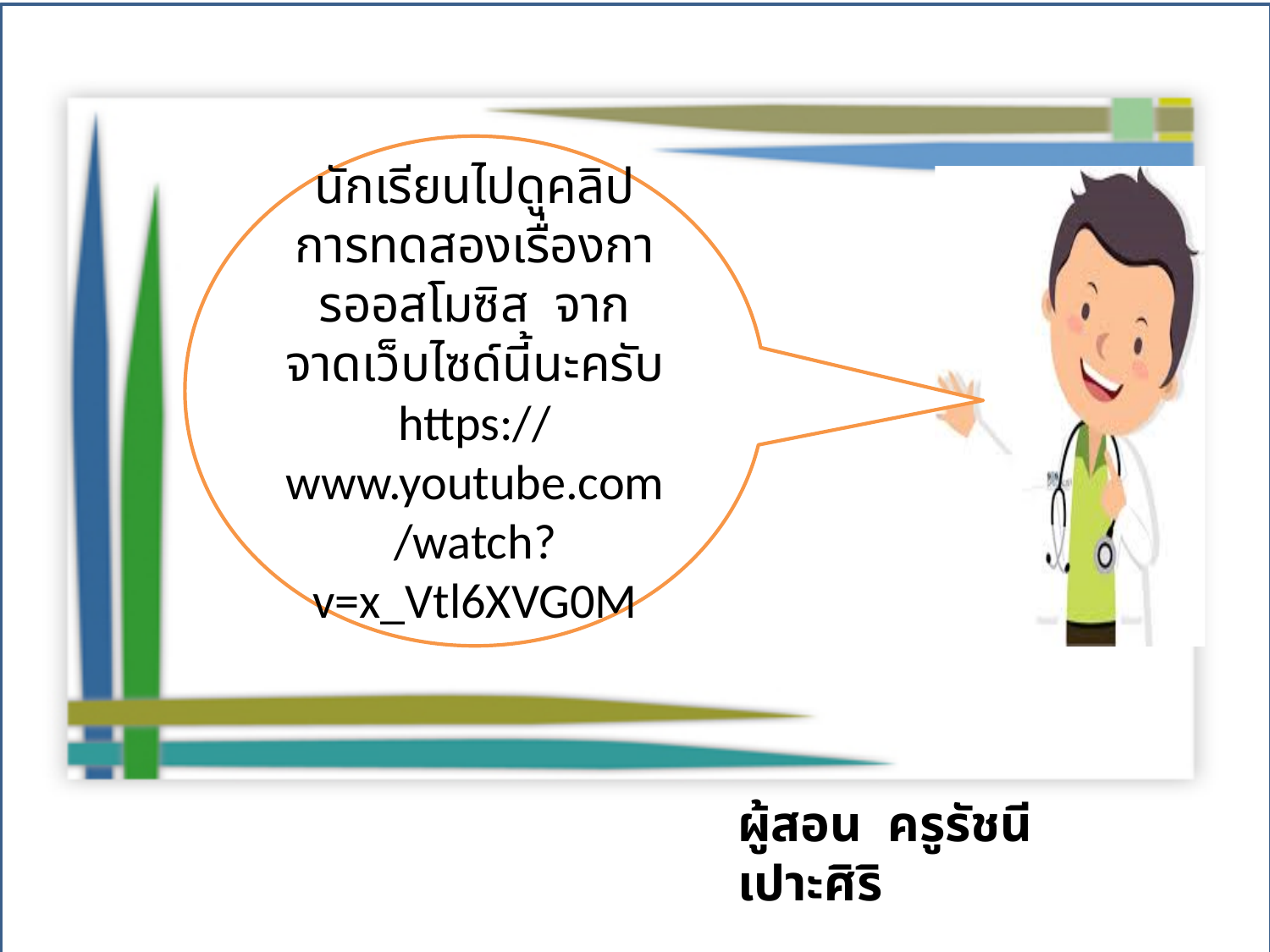

นักเรียนไปดูคลิปการทดสองเรื่องการออสโมซิส  จากจาดเว็บไซด์นี้นะครับ
https://www.youtube.com/watch?v=x_Vtl6XVG0M

ผู้สอน  ครูรัชนี  เปาะศิริ